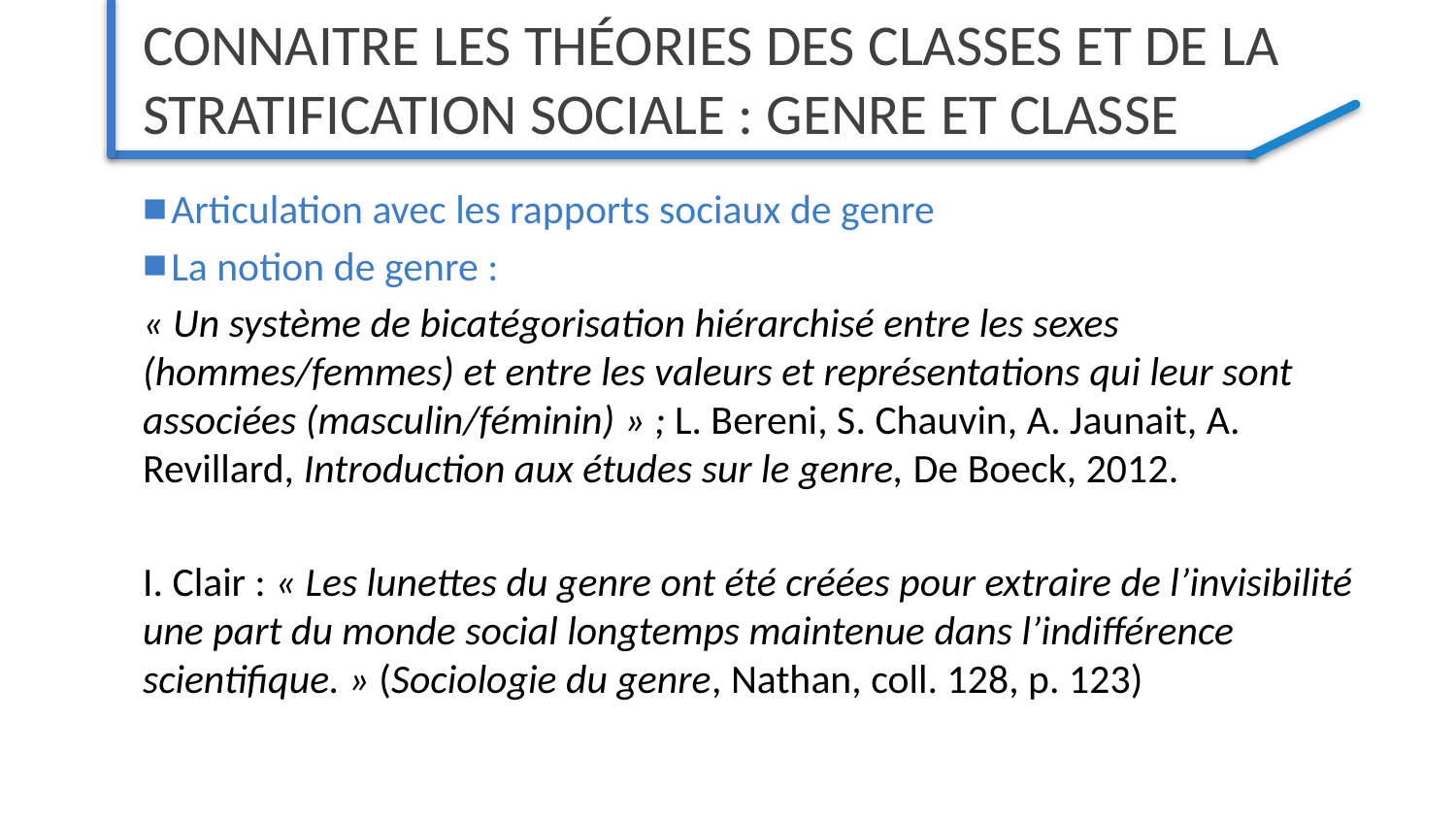

# Connaitre les théories des classes et de la stratification sociale : Genre et classe
Articulation avec les rapports sociaux de genre
La notion de genre :
« Un système de bicatégorisation hiérarchisé entre les sexes (hommes/femmes) et entre les valeurs et représentations qui leur sont associées (masculin/féminin) » ; L. Bereni, S. Chauvin, A. Jaunait, A. Revillard, Introduction aux études sur le genre, De Boeck, 2012.

I. Clair : « Les lunettes du genre ont été créées pour extraire de l’invisibilité une part du monde social longtemps maintenue dans l’indifférence scientifique. » (Sociologie du genre, Nathan, coll. 128, p. 123)